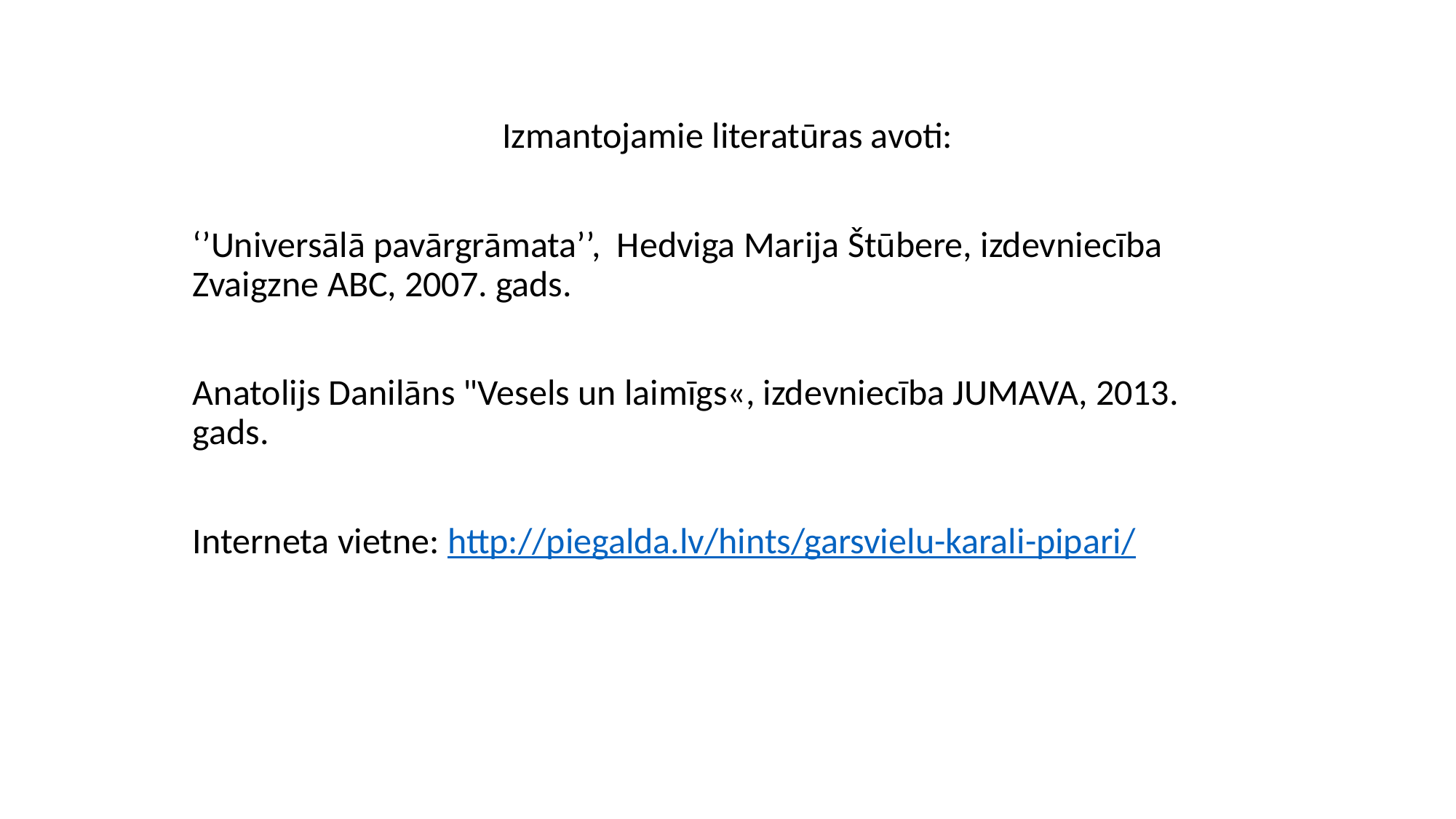

Izmantojamie literatūras avoti:

‘’Universālā pavārgrāmata’’,  Hedviga Marija Štūbere, izdevniecība Zvaigzne ABC, 2007. gads.

Anatolijs Danilāns "Vesels un laimīgs«, izdevniecība JUMAVA, 2013. gads.

Interneta vietne: http://piegalda.lv/hints/garsvielu-karali-pipari/